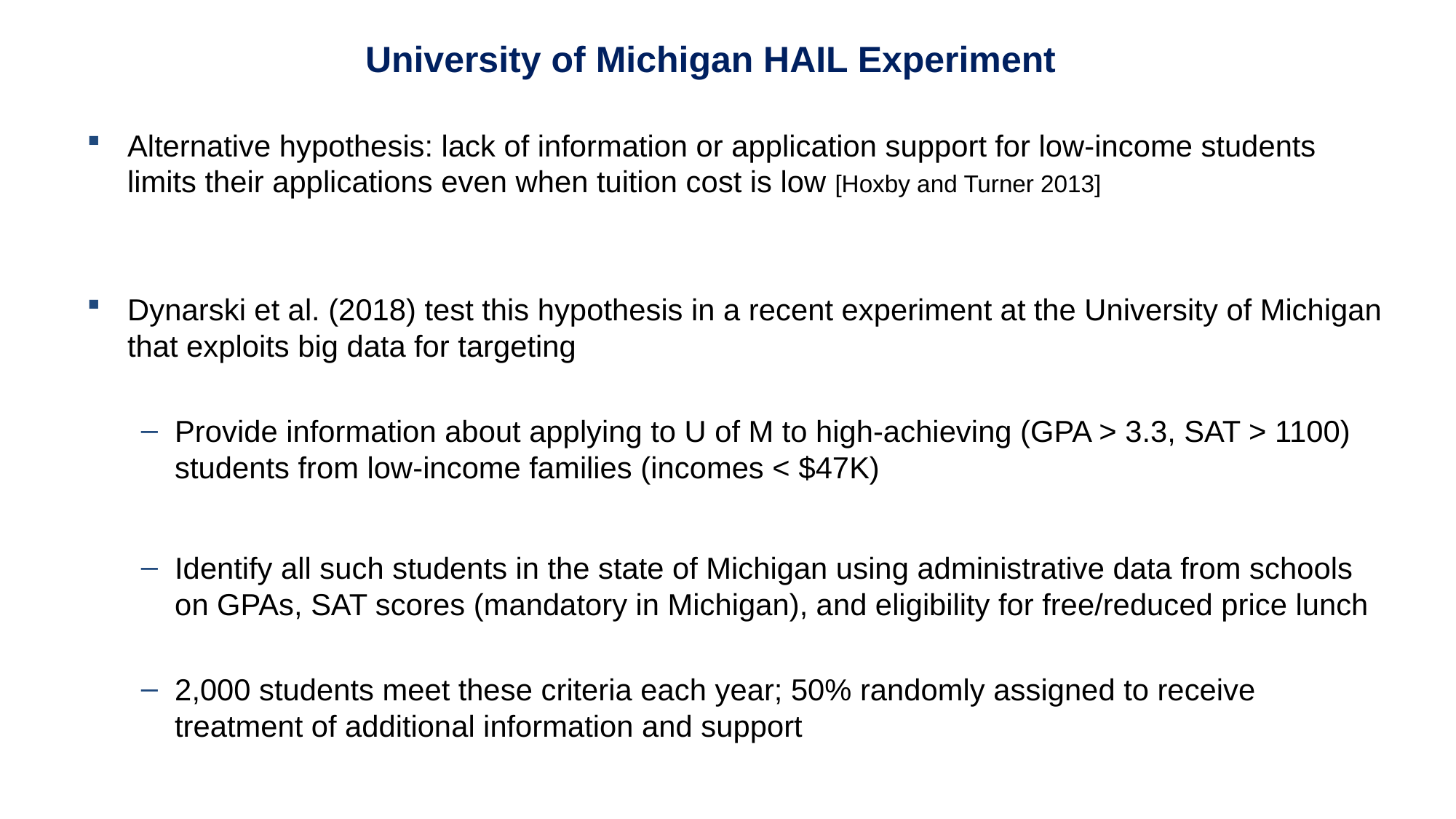

University of Michigan HAIL Experiment
Alternative hypothesis: lack of information or application support for low-income students limits their applications even when tuition cost is low [Hoxby and Turner 2013]

Dynarski et al. (2018) test this hypothesis in a recent experiment at the University of Michigan that exploits big data for targeting

Provide information about applying to U of M to high-achieving (GPA > 3.3, SAT > 1100) students from low-income families (incomes < $47K)

Identify all such students in the state of Michigan using administrative data from schools on GPAs, SAT scores (mandatory in Michigan), and eligibility for free/reduced price lunch

2,000 students meet these criteria each year; 50% randomly assigned to receive treatment of additional information and support